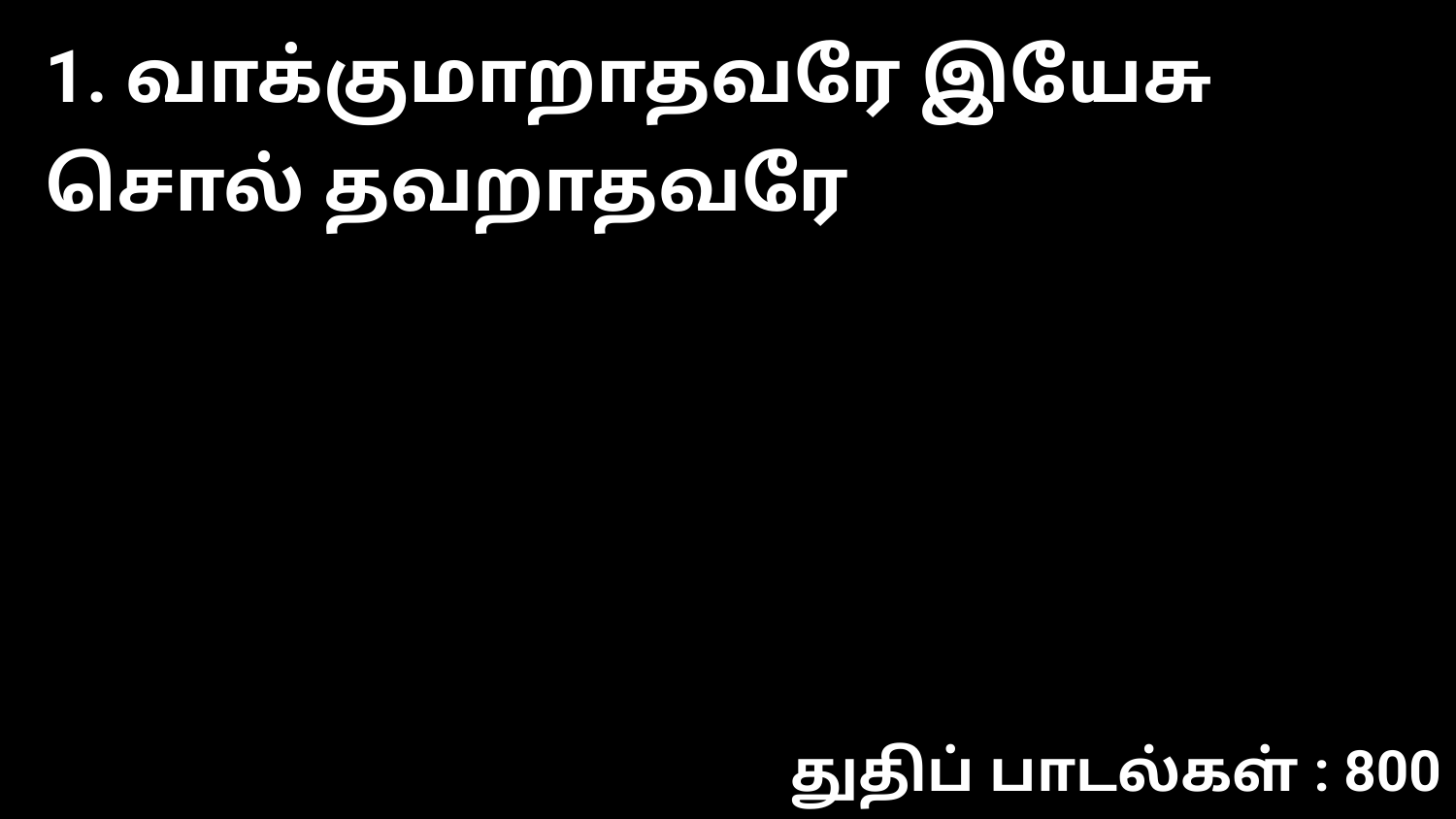

1. வாக்குமாறாதவரே இயேசு சொல் தவறாதவரே
துதிப் பாடல்கள் : 800